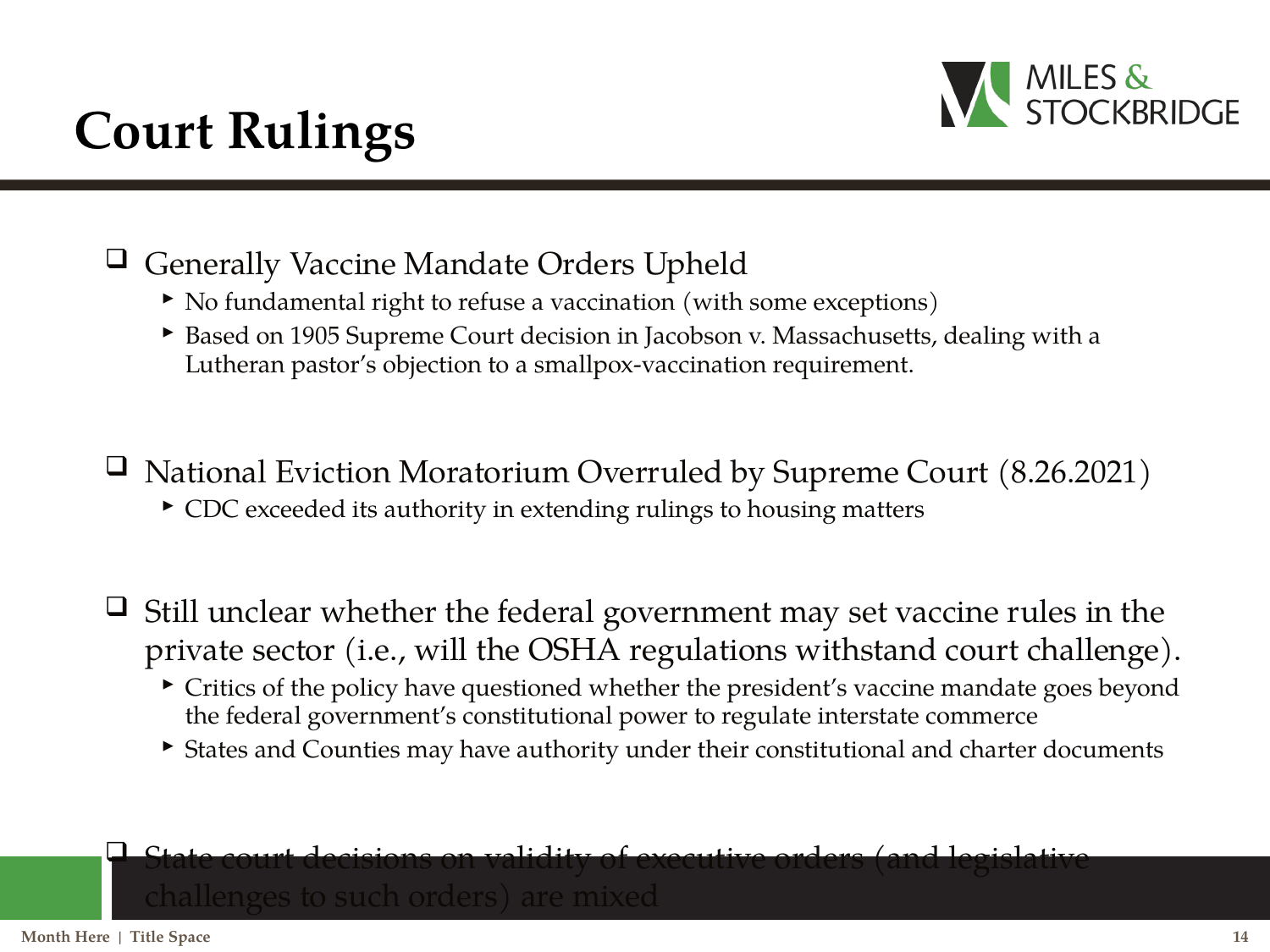

# Court Rulings
Generally Vaccine Mandate Orders Upheld
No fundamental right to refuse a vaccination (with some exceptions)
Based on 1905 Supreme Court decision in Jacobson v. Massachusetts, dealing with a Lutheran pastor’s objection to a smallpox-vaccination requirement.

National Eviction Moratorium Overruled by Supreme Court (8.26.2021)
CDC exceeded its authority in extending rulings to housing matters

Still unclear whether the federal government may set vaccine rules in the private sector (i.e., will the OSHA regulations withstand court challenge).
Critics of the policy have questioned whether the president’s vaccine mandate goes beyond the federal government’s constitutional power to regulate interstate commerce
States and Counties may have authority under their constitutional and charter documents

State court decisions on validity of executive orders (and legislative challenges to such orders) are mixed
Month Here  |  Title Space
14